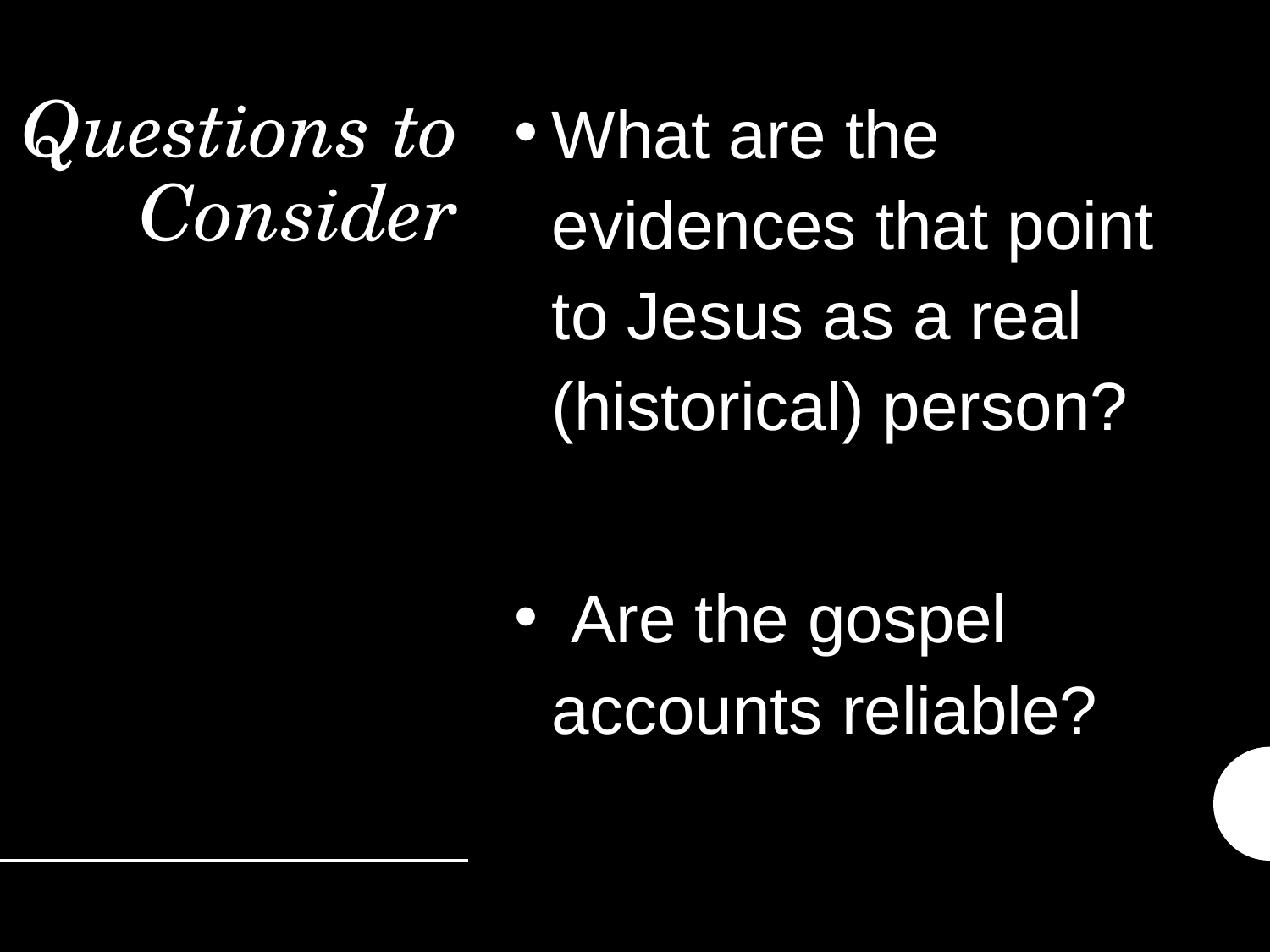

What are the evidences that point to Jesus as a real (historical) person?

 Are the gospel accounts reliable?

# Questions to Consider